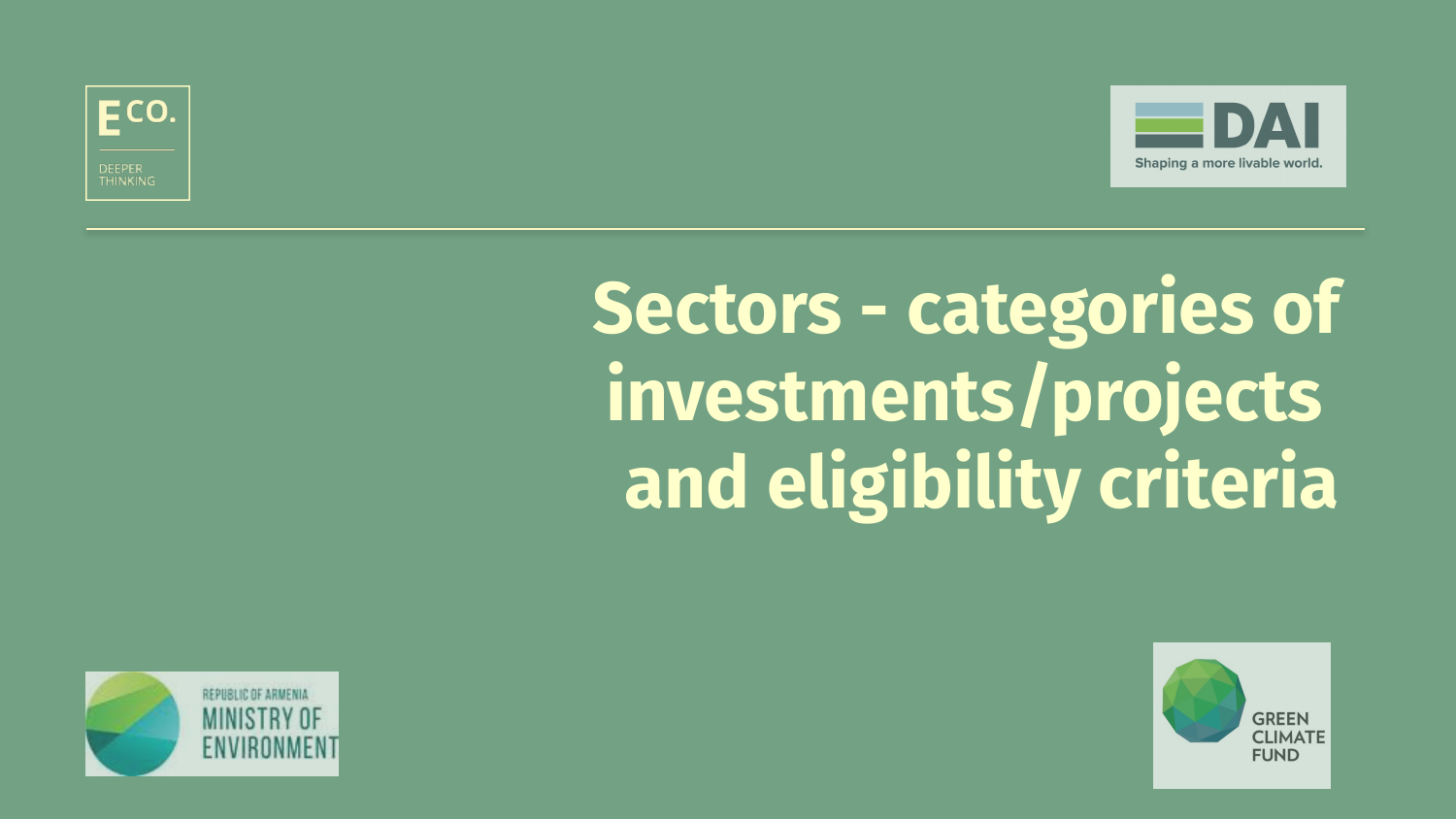

# Sectors - categories of investments/projects and eligibility criteria